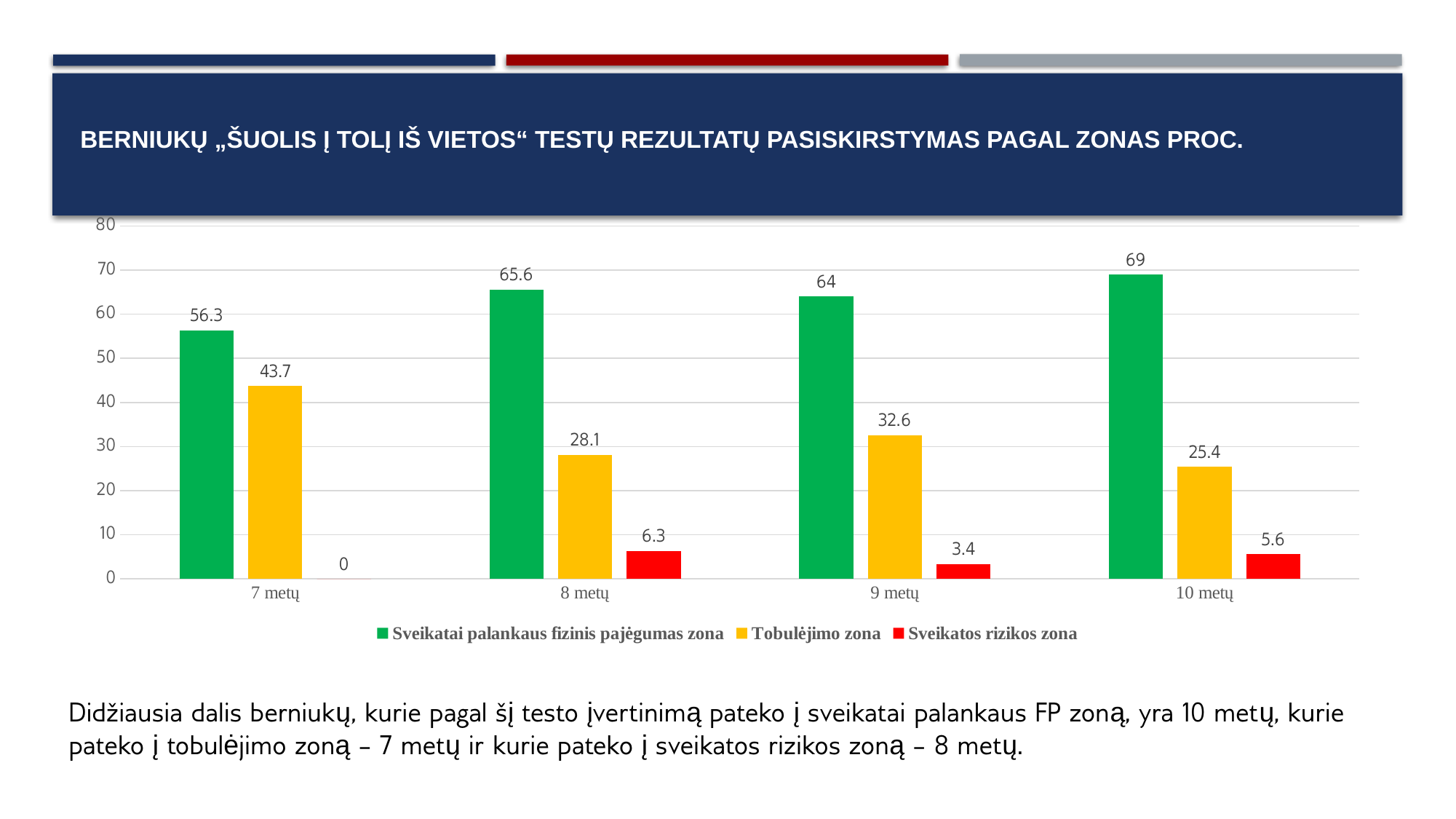

# Berniukų „Šuolis į tolį iš vietos“ testų rezultatų pasiskirstymas pagal zonas proc.

### Chart

| Category | Sveikatai palankaus fizinis pajėgumas zona | Tobulėjimo zona | Sveikatos rizikos zona |
|---|---|---|---|
| 7 metų | 56.3 | 43.7 | 0.0 |
| 8 metų | 65.6 | 28.1 | 6.3 |
| 9 metų | 64.0 | 32.6 | 3.4 |
| 10 metų | 69.0 | 25.4 | 5.6 |
Didžiausia dalis berniukų, kurie pagal šį testo įvertinimą pateko į sveikatai palankaus FP zoną, yra 10 metų, kurie pateko į tobulėjimo zoną – 7 metų ir kurie pateko į sveikatos rizikos zoną – 8 metų.